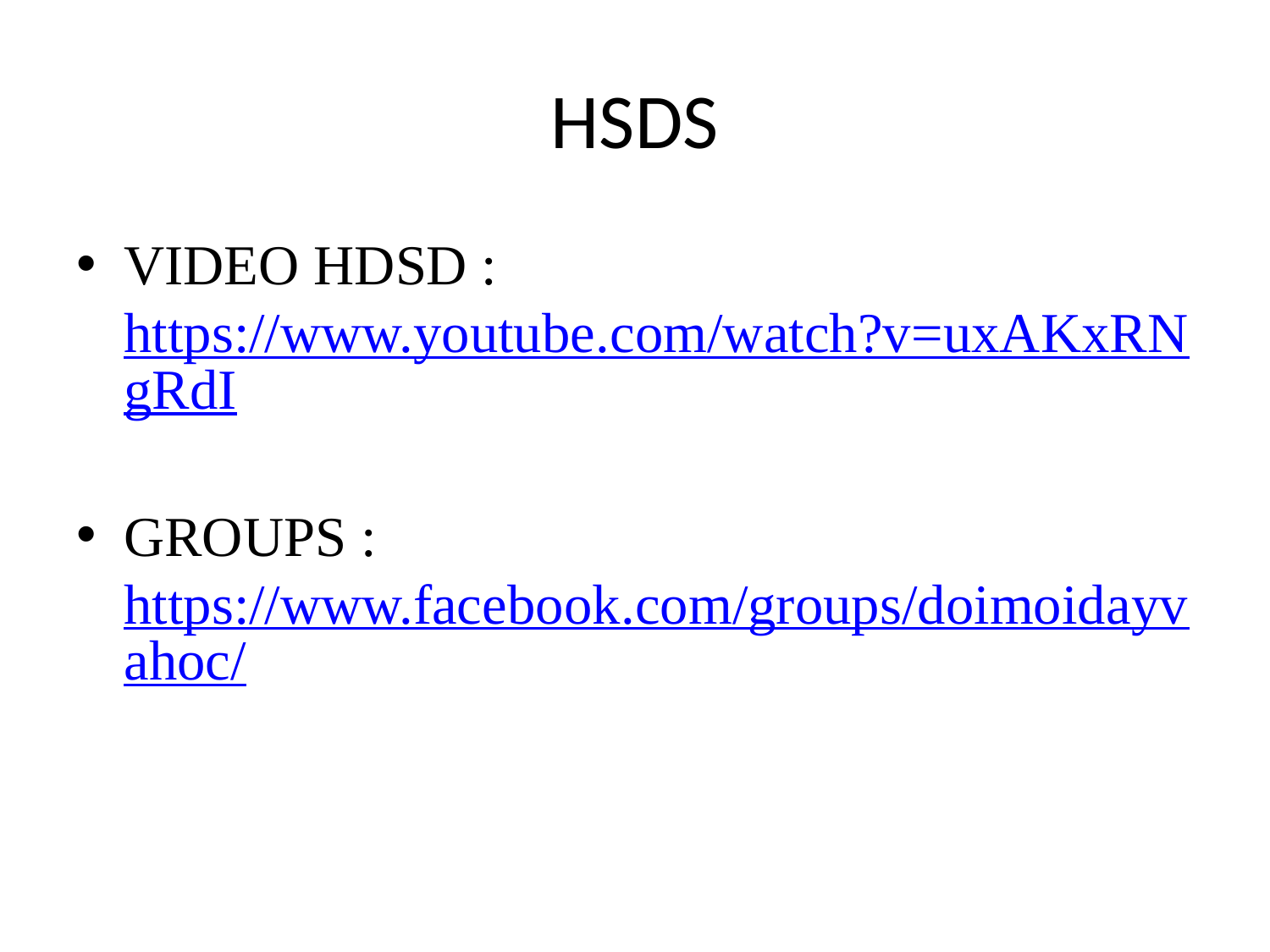

# HSDS
VIDEO HDSD : https://www.youtube.com/watch?v=uxAKxRNgRdI
GROUPS : https://www.facebook.com/groups/doimoidayvahoc/